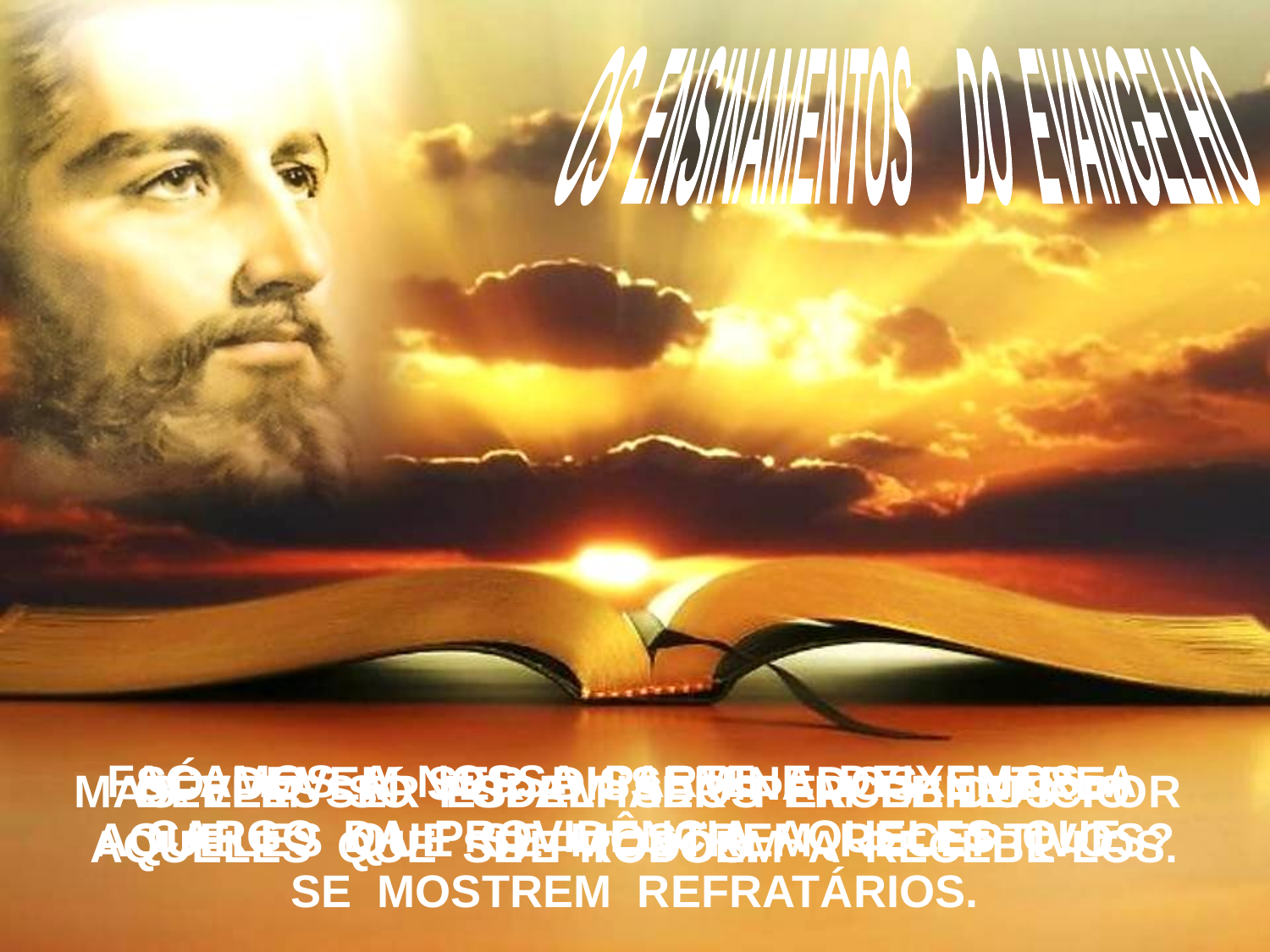

OS  ENSINAMENTOS     DO  EVANGELHO
SÓ  DEVEM  SER  DISSEMINADOS  ENTRE
AQUELES  QUE  SE  MOSTREM  RECEPTIVOS?
FAÇAMOS  A  NOSSA  PARTE  E  DEIXEMOS  A
CARGO  DA  PROVIDÊNCIA  AQUELES  QUE
SE  MOSTREM  REFRATÁRIOS.
MAS  ELES  SÓ  PODEM  SER  PERCEBIDOS  POR  AQUELES  QUE  SE  PROPÕEM  A  RECEBÊ-LOS.
DEVEM  SER  ESPALHADOS  EM  BENEFÍCIO
DE  TODOS.